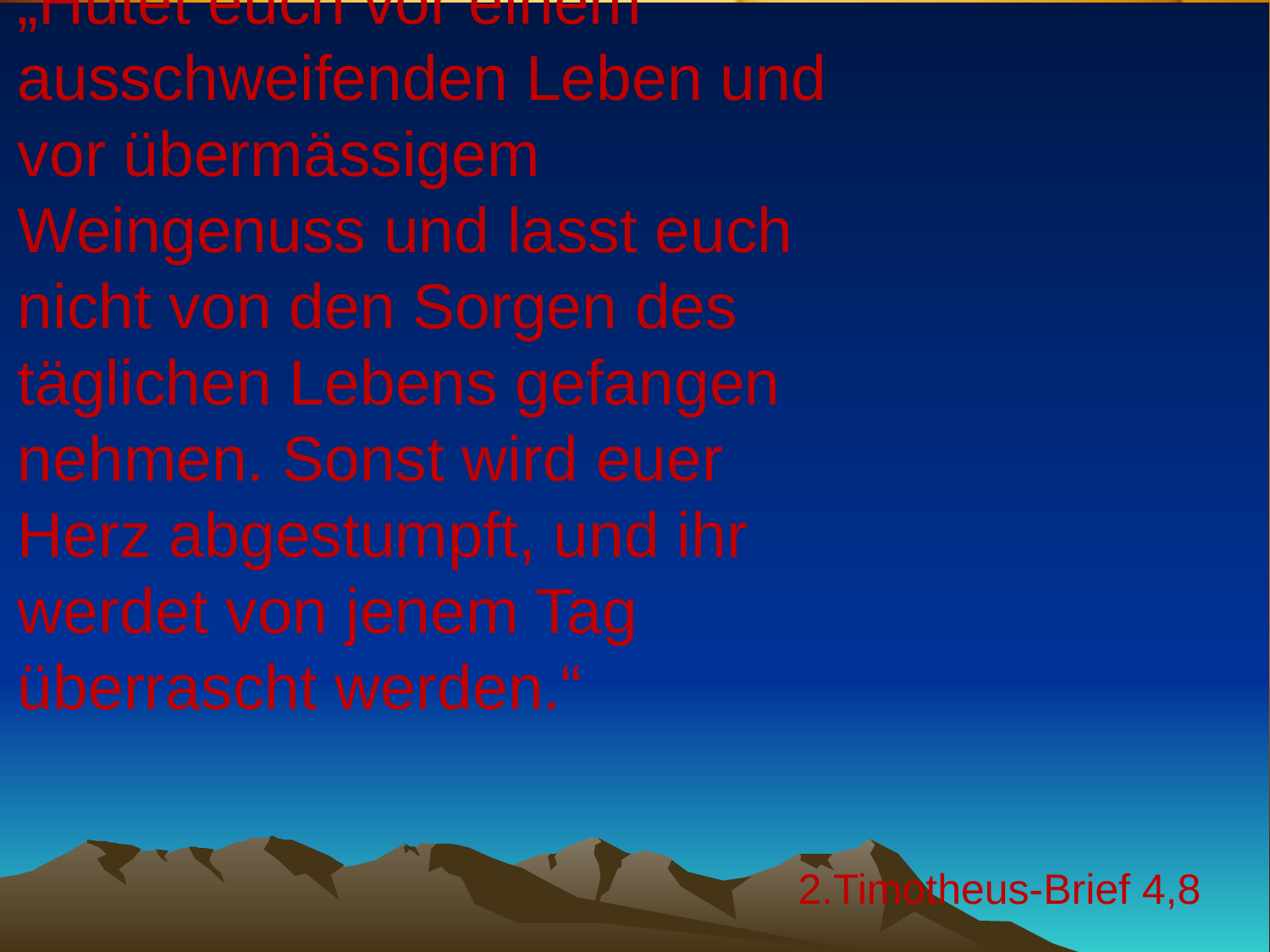

# „Hütet euch vor einem ausschweifenden Leben und vor übermässigem Weingenuss und lasst euch nicht von den Sorgen des täglichen Lebens gefangen nehmen. Sonst wird euer Herz abgestumpft, und ihr werdet von jenem Tag überrascht werden.“
2.Timotheus-Brief 4,8